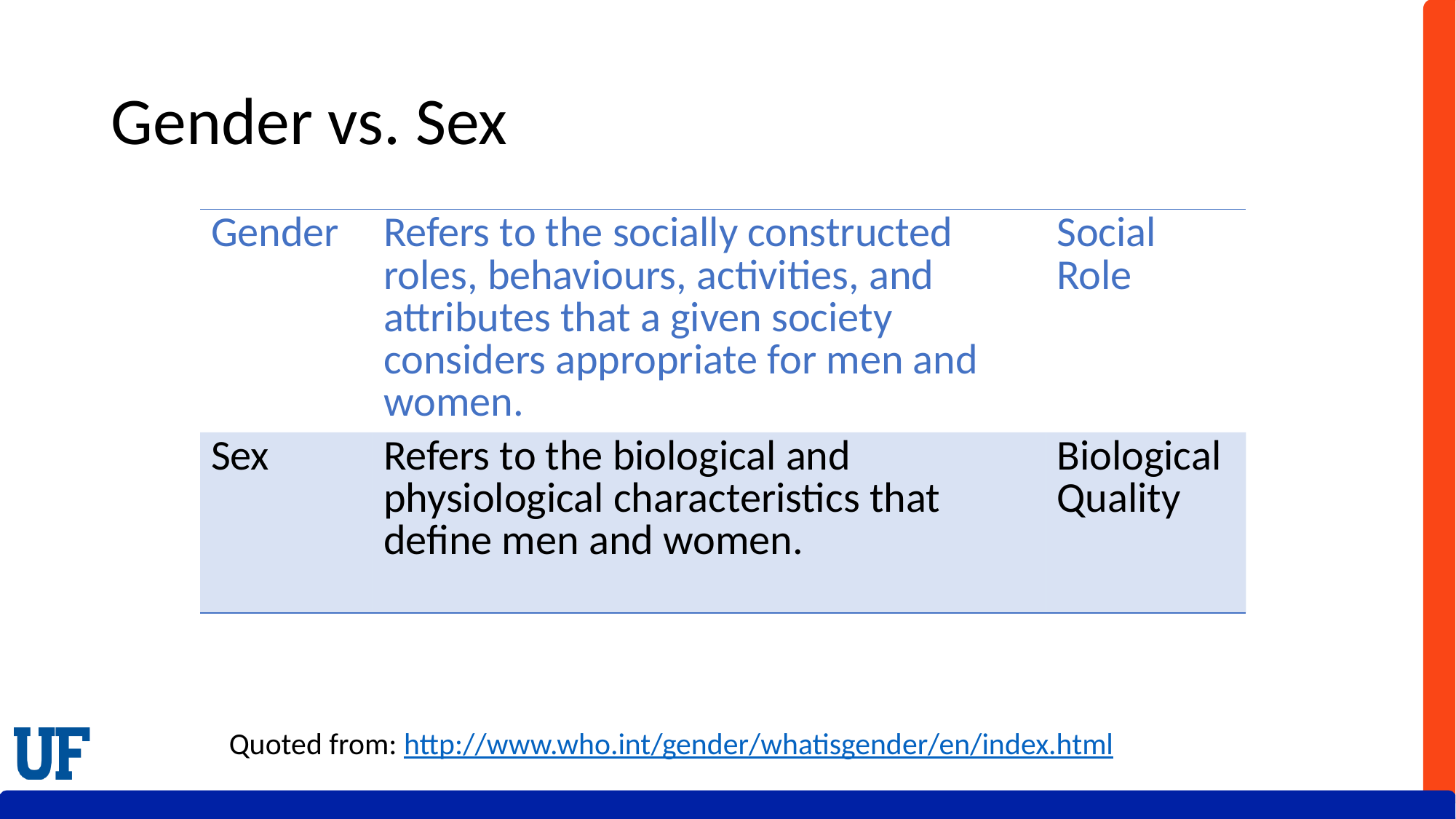

# Gender vs. Sex
| Gender | Refers to the socially constructed roles, behaviours, activities, and attributes that a given society considers appropriate for men and women. | Social Role |
| --- | --- | --- |
| Sex | Refers to the biological and physiological characteristics that define men and women. | Biological Quality |
Quoted from: http://www.who.int/gender/whatisgender/en/index.html